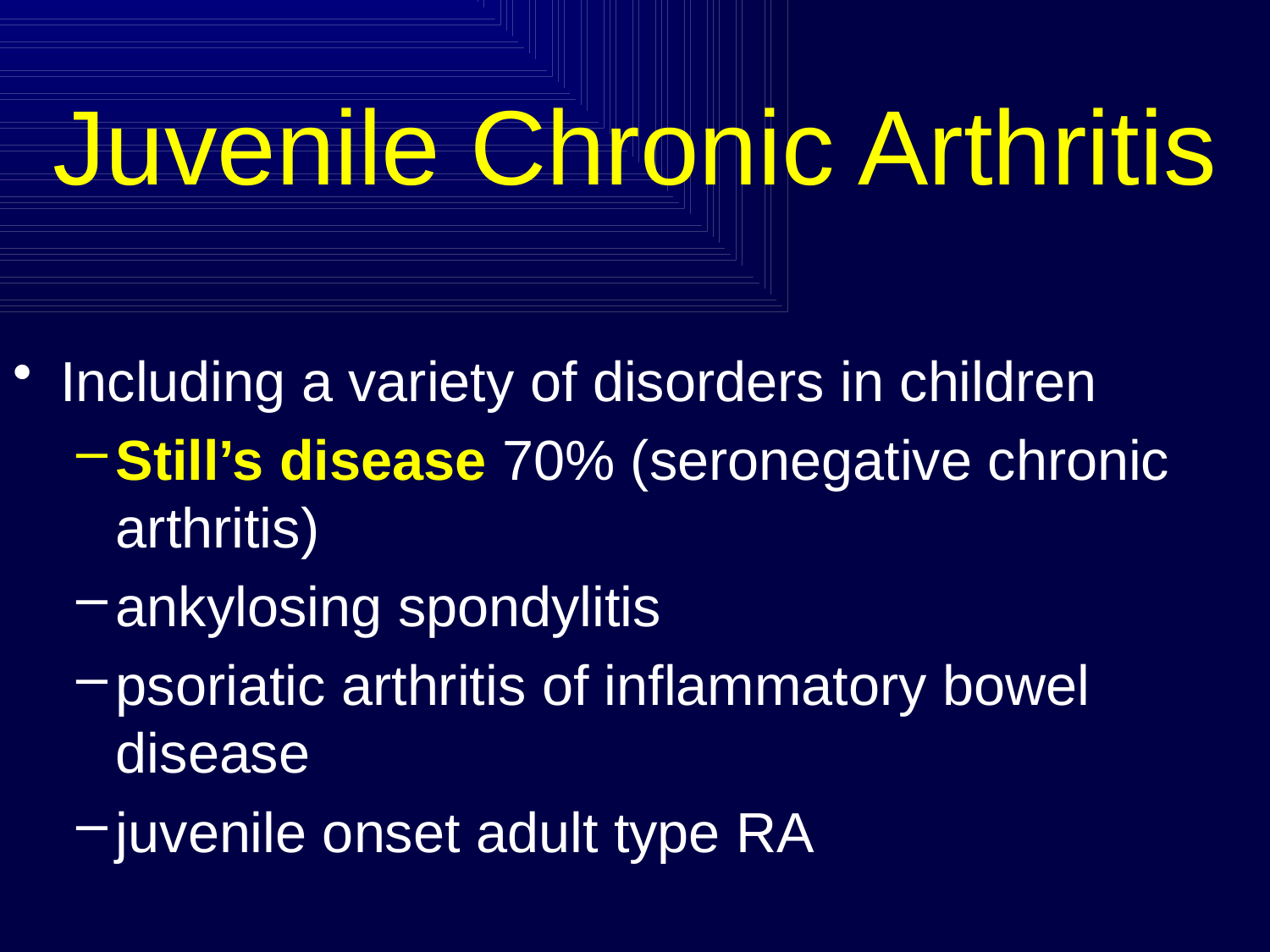

# Juvenile Chronic Arthritis

Including a variety of disorders in children
Still’s disease 70% (seronegative chronic arthritis)
ankylosing spondylitis
psoriatic arthritis of inflammatory bowel disease
juvenile onset adult type RA